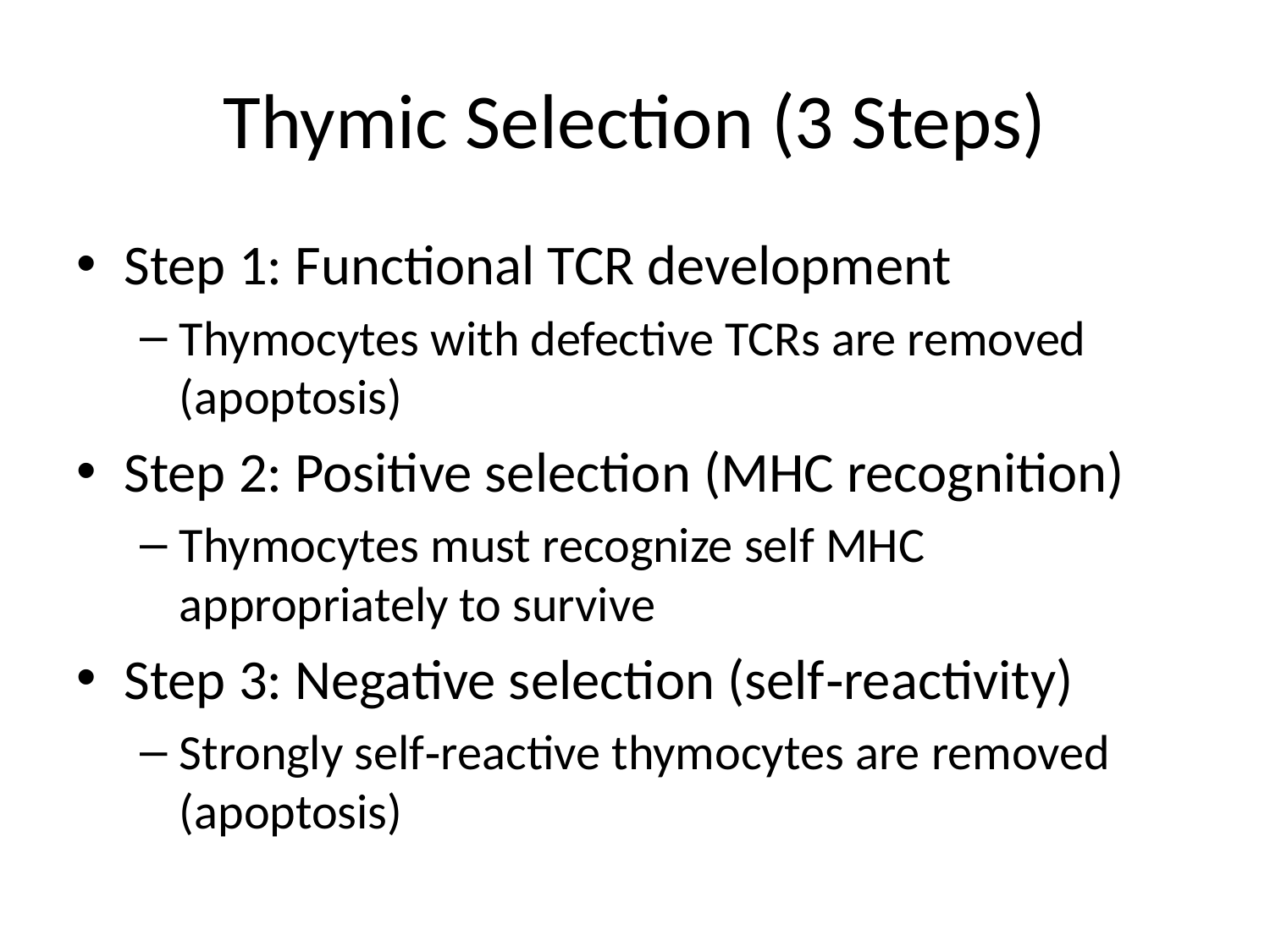

# Thymic Selection (3 Steps)
Step 1: Functional TCR development
Thymocytes with defective TCRs are removed (apoptosis)
Step 2: Positive selection (MHC recognition)
Thymocytes must recognize self MHC appropriately to survive
Step 3: Negative selection (self‑reactivity)
Strongly self‑reactive thymocytes are removed (apoptosis)